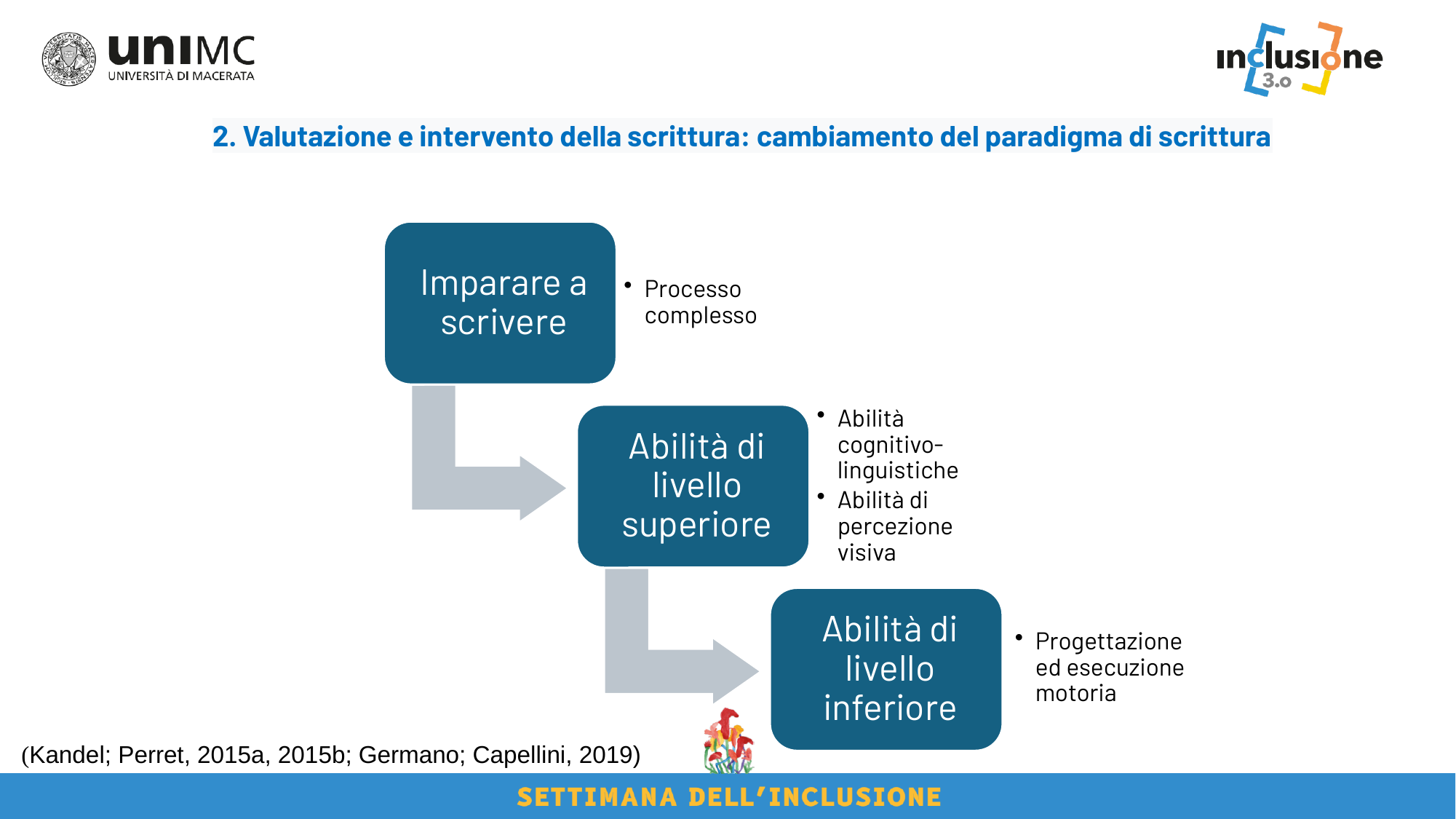

# 2. Valutazione e intervento della scrittura: cambiamento del paradigma di scrittura
Imparare a scrivere
Processo complesso
Abilità di livello superiore
Abilità cognitivo-linguistiche
Abilità di percezione visiva
Abilità di livello inferiore
Progettazione ed esecuzione motoria
(Kandel; Perret, 2015a, 2015b; Germano; Capellini, 2019)